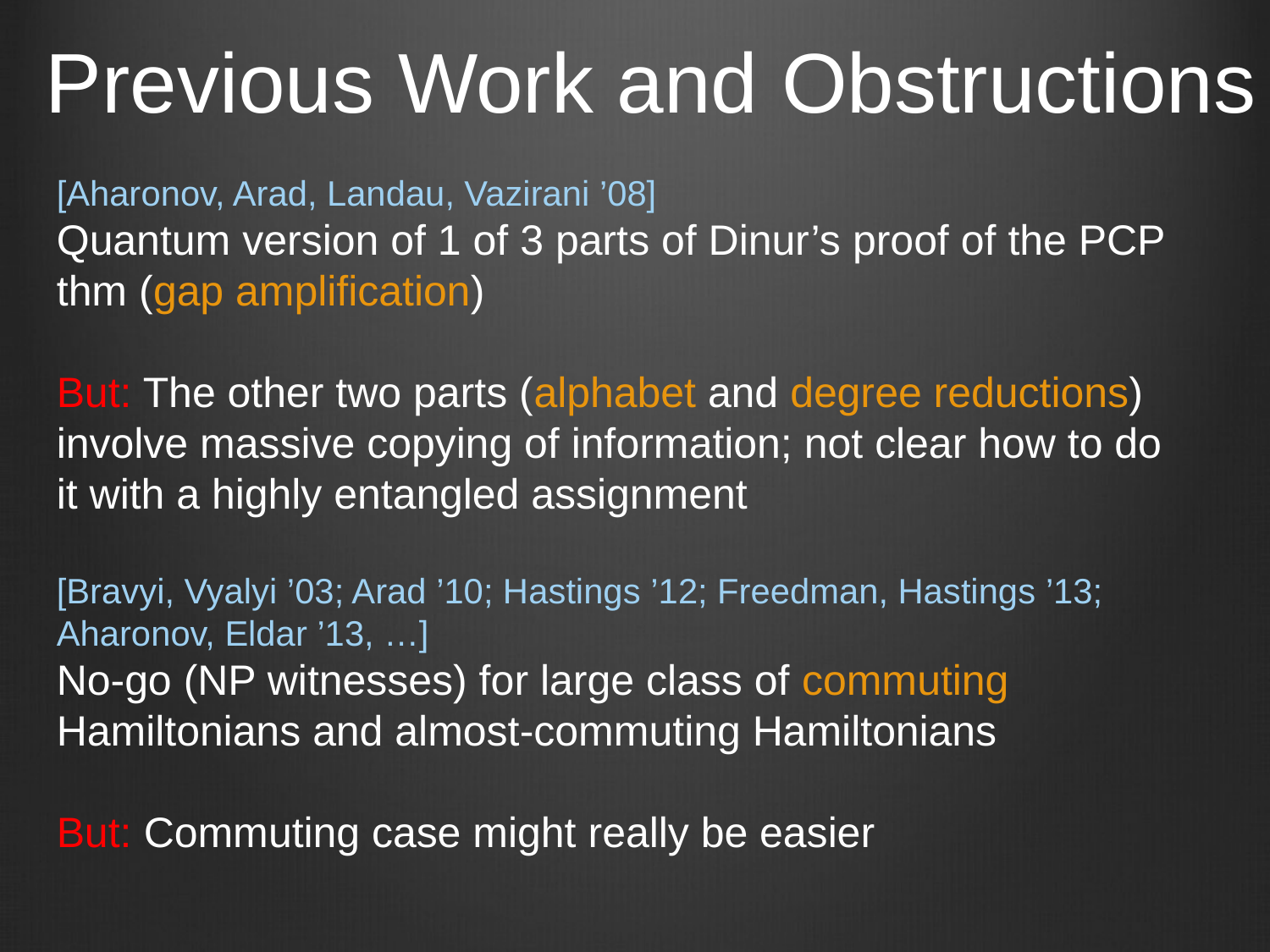

Previous Work and Obstructions
[Aharonov, Arad, Landau, Vazirani ’08]
Quantum version of 1 of 3 parts of Dinur’s proof of the PCP thm (gap amplification)

But: The other two parts (alphabet and degree reductions) involve massive copying of information; not clear how to do it with a highly entangled assignment

[Bravyi, Vyalyi ’03; Arad ’10; Hastings ’12; Freedman, Hastings ’13; Aharonov, Eldar ’13, …]
No-go (NP witnesses) for large class of commuting Hamiltonians and almost-commuting Hamiltonians

But: Commuting case might really be easier